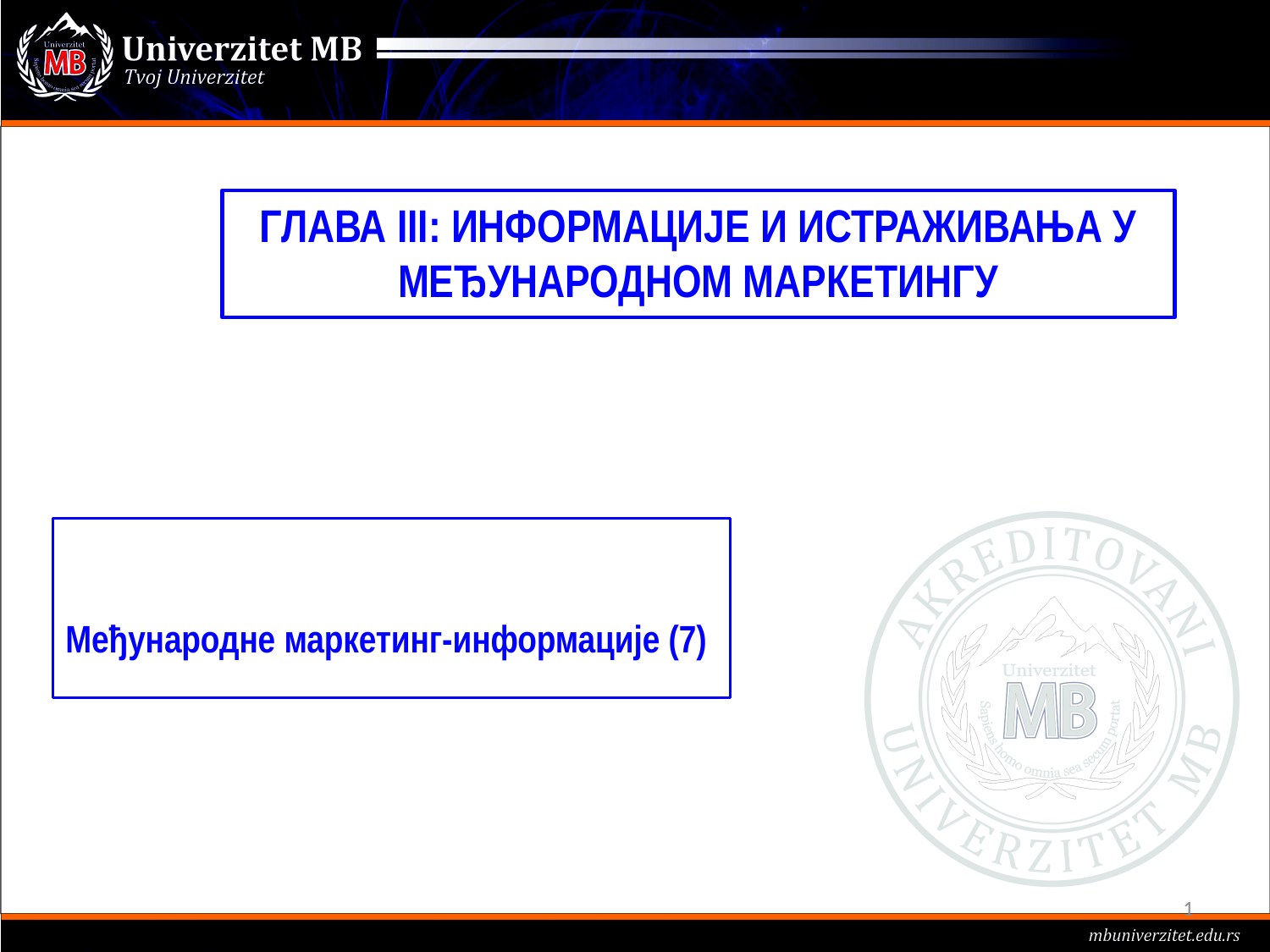

ГЛАВА III: ИНФОРМАЦИЈЕ И ИСТРАЖИВАЊА У МЕЂУНАРОДНОМ МАРКЕТИНГУ

Међународне маркетинг-информације (7)
1